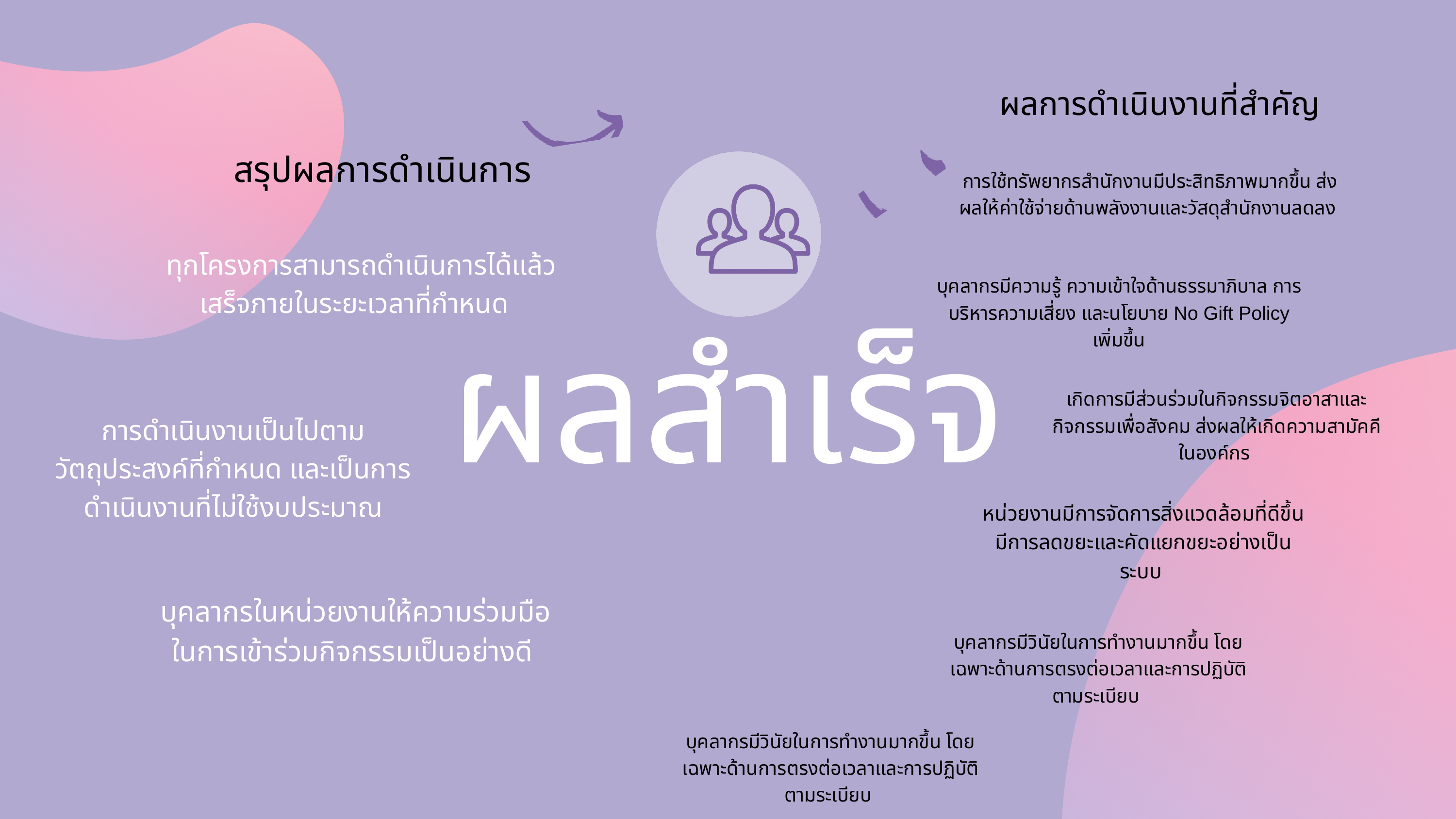

ผลการดำเนินงานที่สำคัญ

สรุปผลการดำเนินการ

การใช้ทรัพยากรสำนักงานมีประสิทธิภาพมากขึ้น ส่งผลให้ค่าใช้จ่ายด้านพลังงานและวัสดุสำนักงานลดลง

 ทุกโครงการสามารถดำเนินการได้แล้วเสร็จภายในระยะเวลาที่กำหนด
บุคลากรมีความรู้ ความเข้าใจด้านธรรมาภิบาล การบริหารความเสี่ยง และนโยบาย No Gift Policy เพิ่มขึ้น
ผลสำเร็จ

เกิดการมีส่วนร่วมในกิจกรรมจิตอาสาและกิจกรรมเพื่อสังคม ส่งผลให้เกิดความสามัคคีในองค์กร
การดำเนินงานเป็นไปตามวัตถุประสงค์ที่กำหนด และเป็นการดำเนินงานที่ไม่ใช้งบประมาณ
หน่วยงานมีการจัดการสิ่งแวดล้อมที่ดีขึ้น มีการลดขยะและคัดแยกขยะอย่างเป็นระบบ
บุคลากรในหน่วยงานให้ความร่วมมือในการเข้าร่วมกิจกรรมเป็นอย่างดี
บุคลากรมีวินัยในการทำงานมากขึ้น โดยเฉพาะด้านการตรงต่อเวลาและการปฏิบัติตามระเบียบ
บุคลากรมีวินัยในการทำงานมากขึ้น โดยเฉพาะด้านการตรงต่อเวลาและการปฏิบัติตามระเบียบ